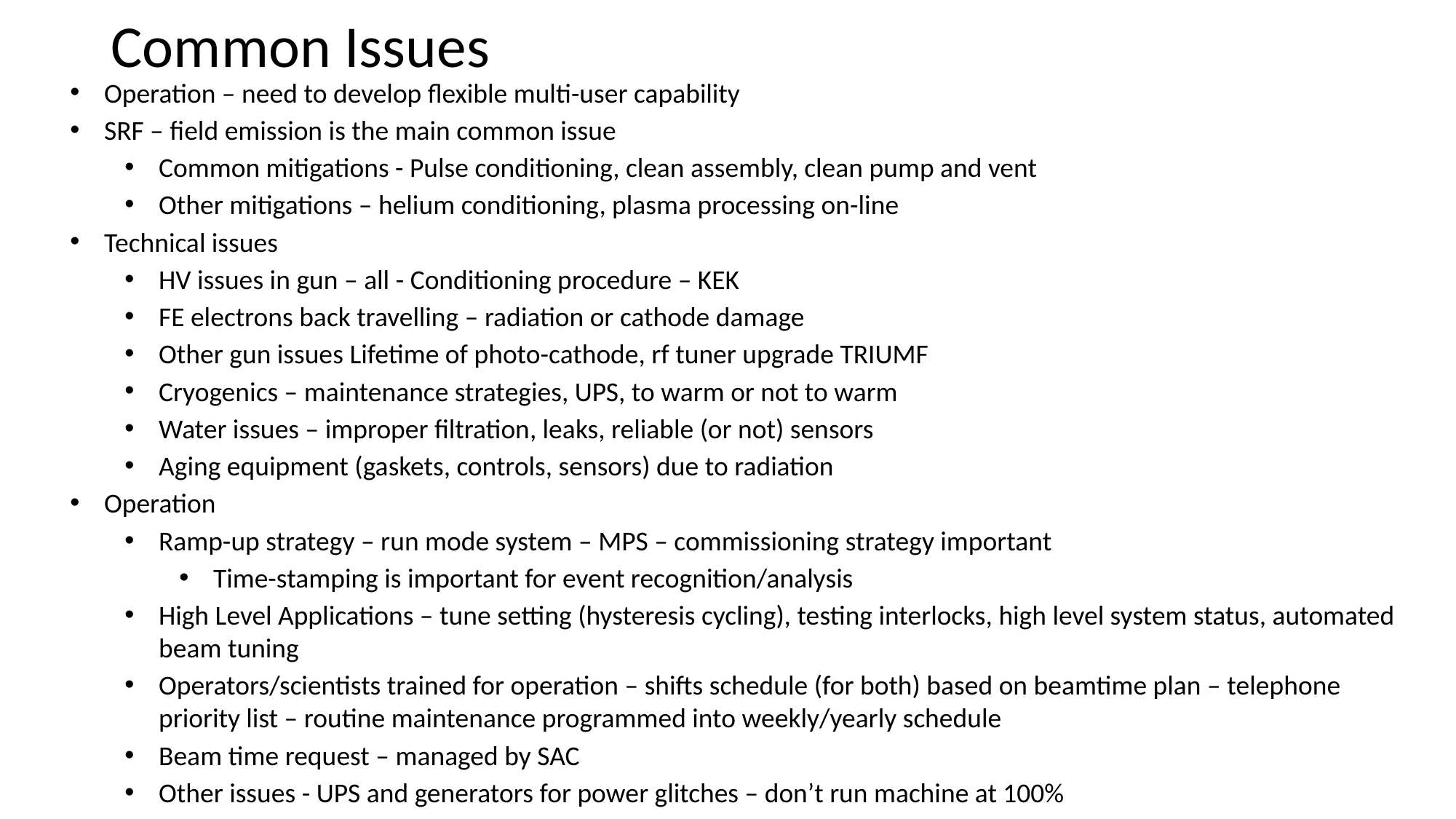

# Common Issues
Operation – need to develop flexible multi-user capability
SRF – field emission is the main common issue
Common mitigations - Pulse conditioning, clean assembly, clean pump and vent
Other mitigations – helium conditioning, plasma processing on-line
Technical issues
HV issues in gun – all - Conditioning procedure – KEK
FE electrons back travelling – radiation or cathode damage
Other gun issues Lifetime of photo-cathode, rf tuner upgrade TRIUMF
Cryogenics – maintenance strategies, UPS, to warm or not to warm
Water issues – improper filtration, leaks, reliable (or not) sensors
Aging equipment (gaskets, controls, sensors) due to radiation
Operation
Ramp-up strategy – run mode system – MPS – commissioning strategy important
Time-stamping is important for event recognition/analysis
High Level Applications – tune setting (hysteresis cycling), testing interlocks, high level system status, automated beam tuning
Operators/scientists trained for operation – shifts schedule (for both) based on beamtime plan – telephone priority list – routine maintenance programmed into weekly/yearly schedule
Beam time request – managed by SAC
Other issues - UPS and generators for power glitches – don’t run machine at 100%